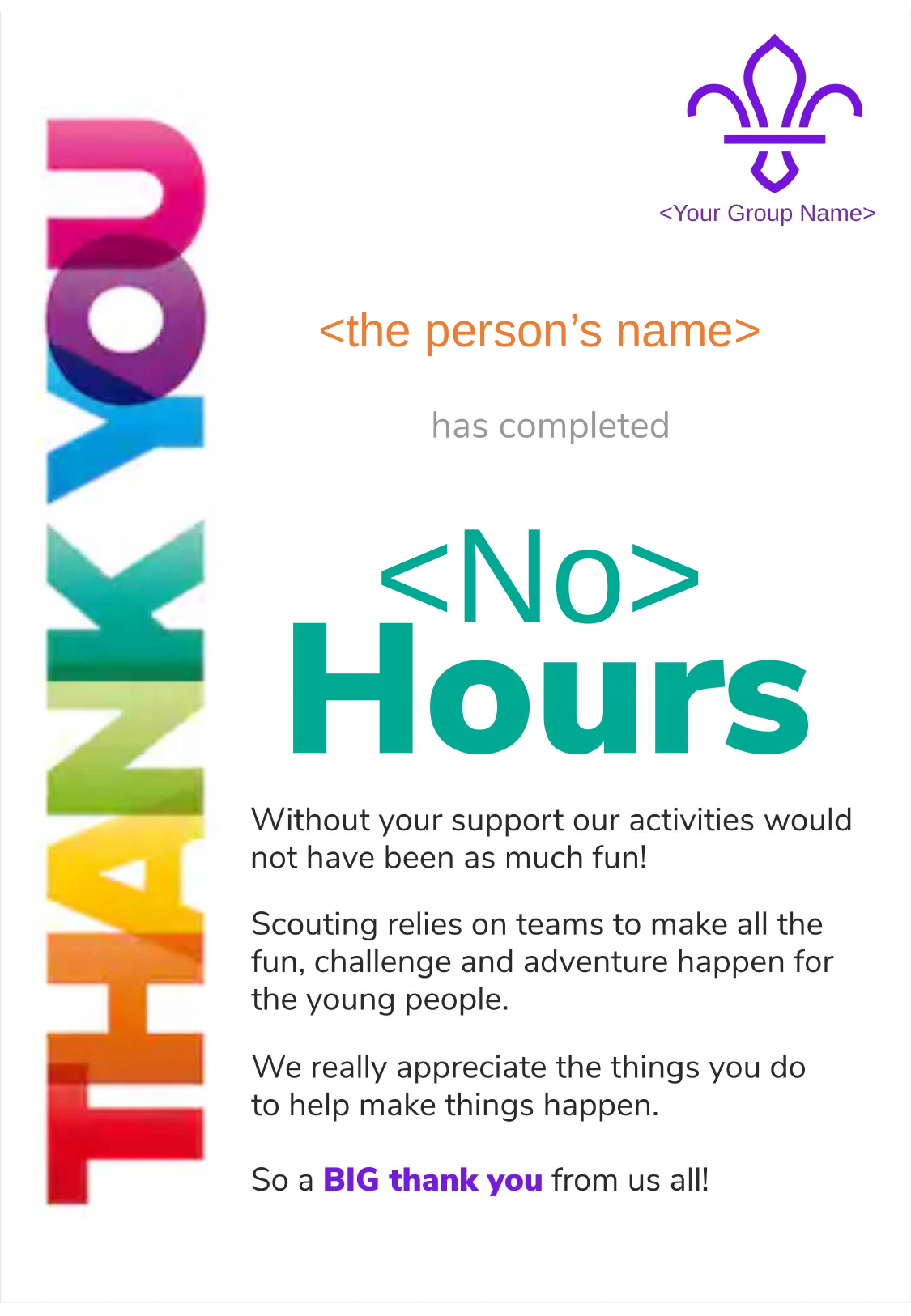

<Your Group Name>
<the person’s name>
<No>